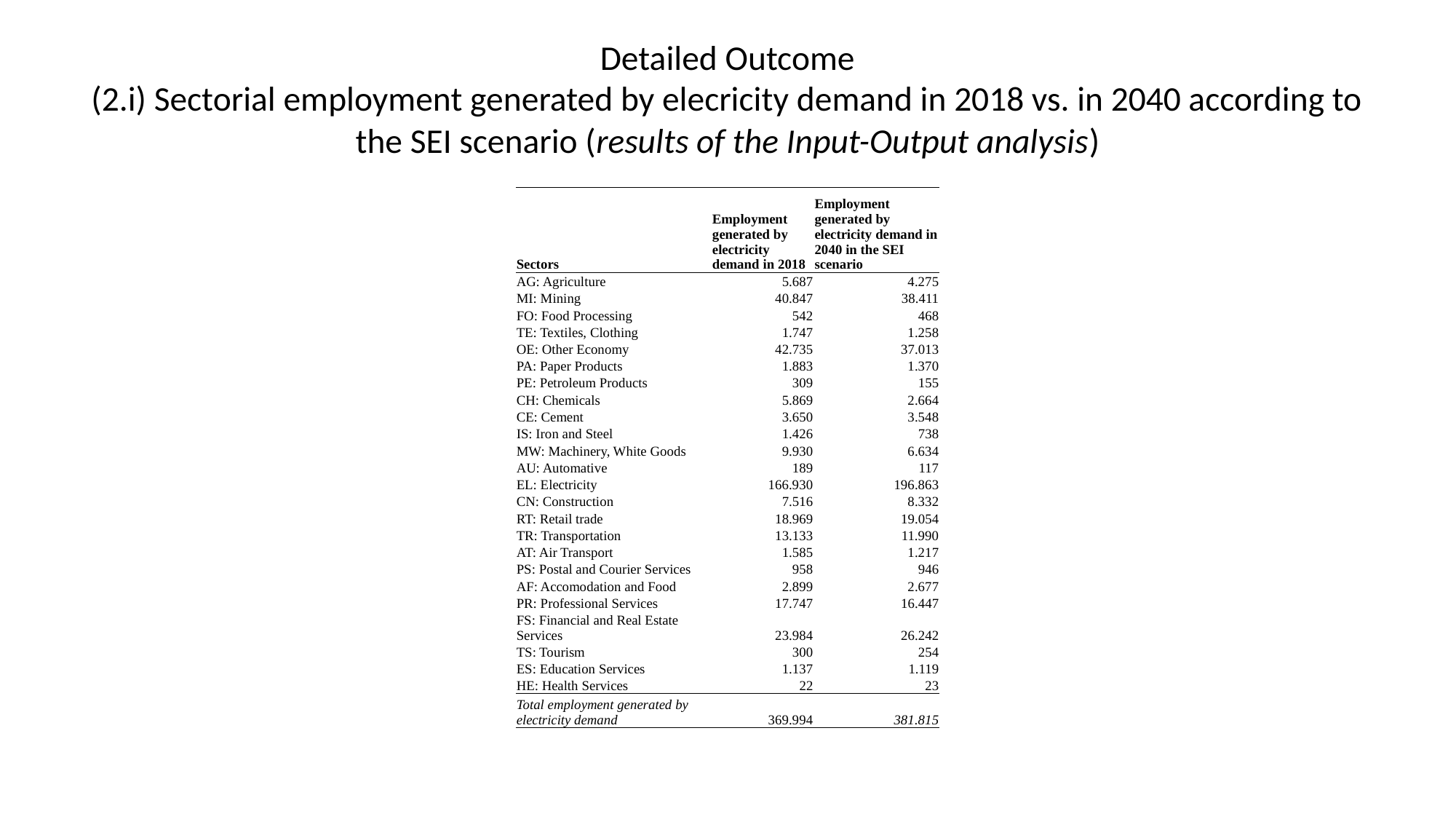

# Detailed Outcome (2.i) Sectorial employment generated by elecricity demand in 2018 vs. in 2040 according to the SEI scenario (results of the Input-Output analysis)
| Sectors | Employment generated by electricity demand in 2018 | Employment generated by electricity demand in 2040 in the SEI scenario |
| --- | --- | --- |
| AG: Agriculture | 5.687 | 4.275 |
| MI: Mining | 40.847 | 38.411 |
| FO: Food Processing | 542 | 468 |
| TE: Textiles, Clothing | 1.747 | 1.258 |
| OE: Other Economy | 42.735 | 37.013 |
| PA: Paper Products | 1.883 | 1.370 |
| PE: Petroleum Products | 309 | 155 |
| CH: Chemicals | 5.869 | 2.664 |
| CE: Cement | 3.650 | 3.548 |
| IS: Iron and Steel | 1.426 | 738 |
| MW: Machinery, White Goods | 9.930 | 6.634 |
| AU: Automative | 189 | 117 |
| EL: Electricity | 166.930 | 196.863 |
| CN: Construction | 7.516 | 8.332 |
| RT: Retail trade | 18.969 | 19.054 |
| TR: Transportation | 13.133 | 11.990 |
| AT: Air Transport | 1.585 | 1.217 |
| PS: Postal and Courier Services | 958 | 946 |
| AF: Accomodation and Food | 2.899 | 2.677 |
| PR: Professional Services | 17.747 | 16.447 |
| FS: Financial and Real Estate Services | 23.984 | 26.242 |
| TS: Tourism | 300 | 254 |
| ES: Education Services | 1.137 | 1.119 |
| HE: Health Services | 22 | 23 |
| Total employment generated by electricity demand | 369.994 | 381.815 |